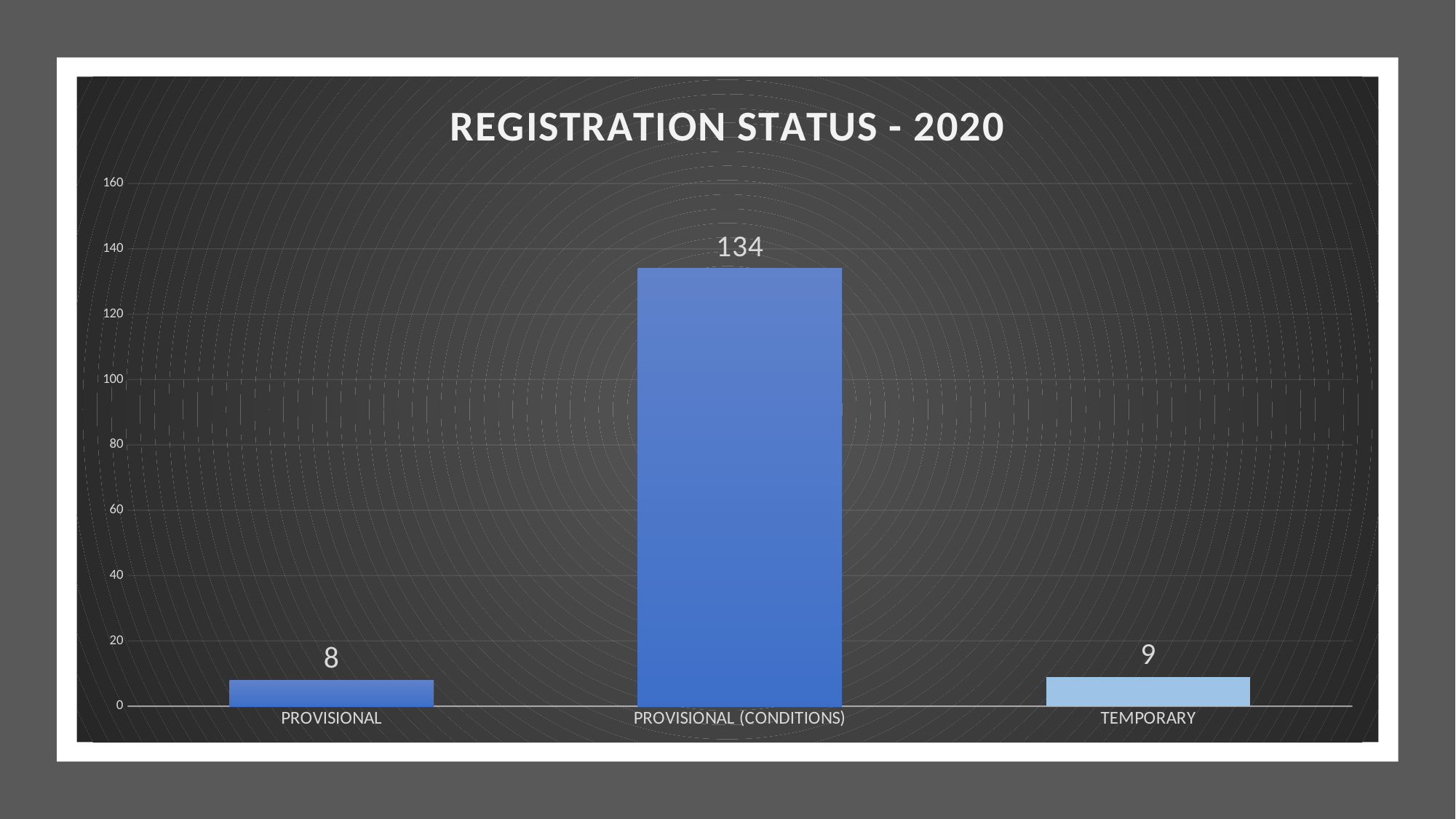

### Chart: REGISTRATION STATUS - 2020

| Category |  |
|---|---|
| PROVISIONAL | 8.0 |
| PROVISIONAL (CONDITIONS) | 134.0 |
| TEMPORARY | 9.0 |